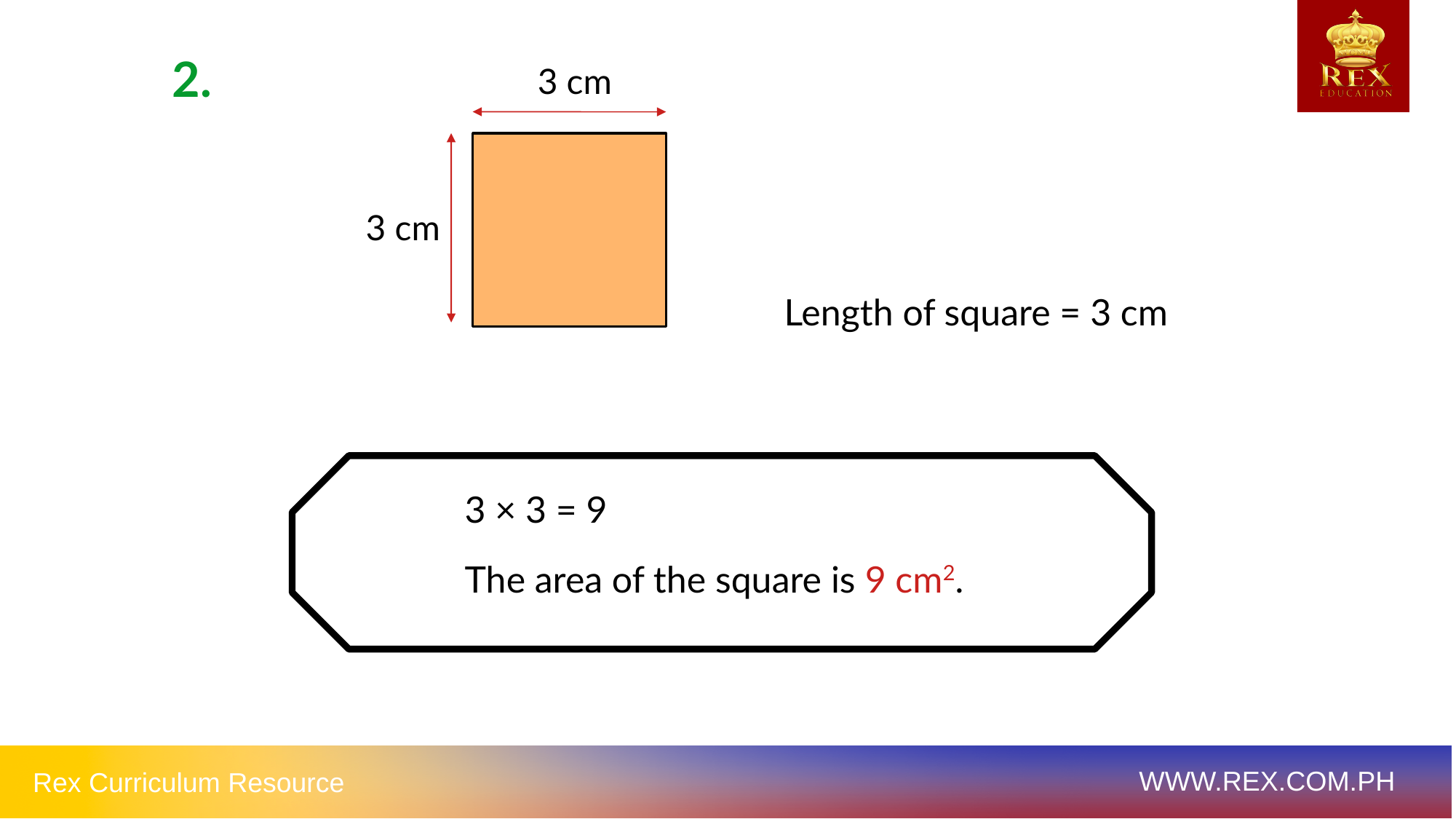

2.
3 cm

3 cm
Length of square = 3 cm

3 × 3 = 9
The area of the square is 9 cm2.